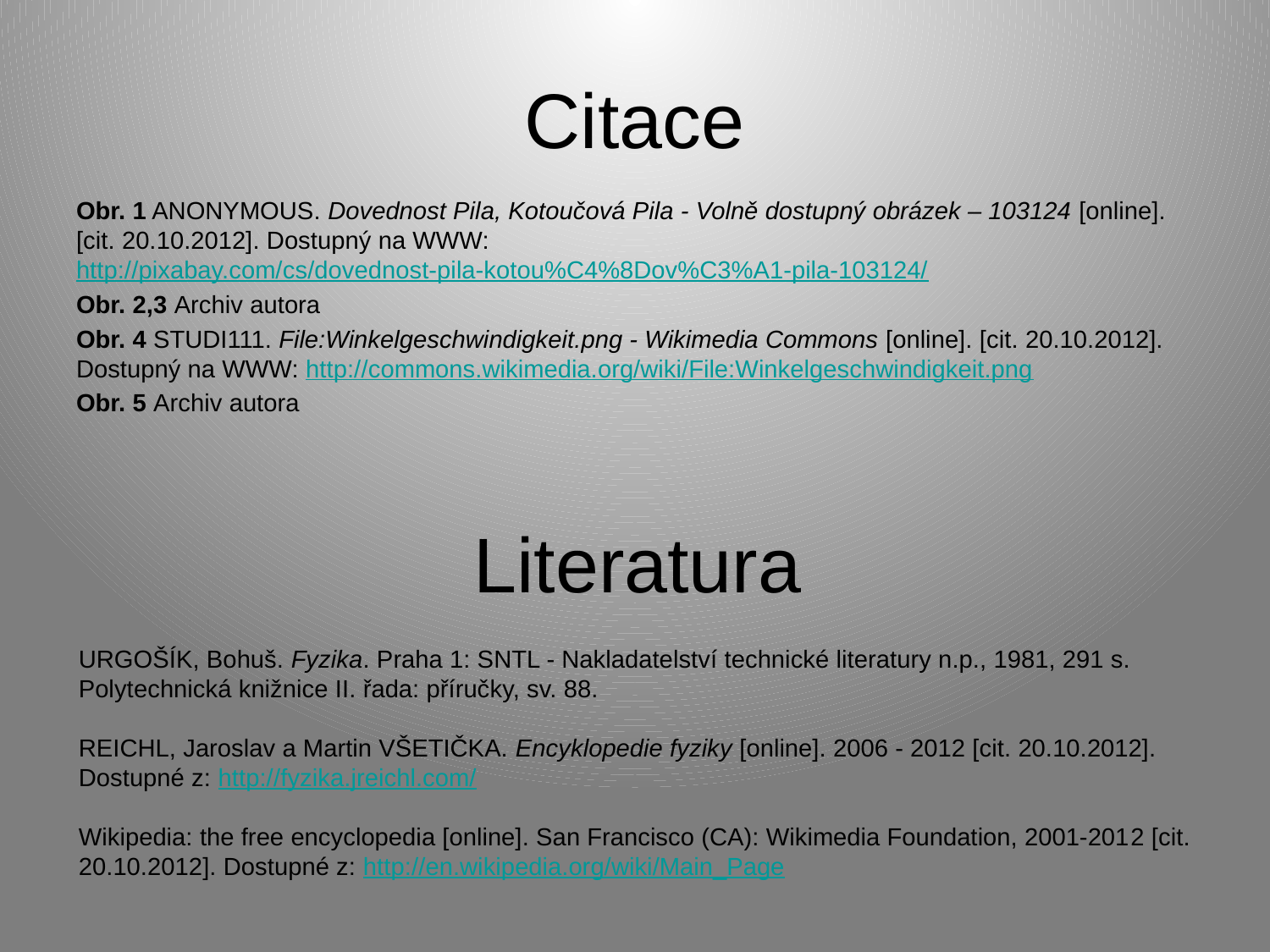

# Citace
Obr. 1 ANONYMOUS. Dovednost Pila, Kotoučová Pila - Volně dostupný obrázek – 103124 [online]. [cit. 20.10.2012]. Dostupný na WWW: http://pixabay.com/cs/dovednost-pila-kotou%C4%8Dov%C3%A1-pila-103124/
Obr. 2,3 Archiv autora
Obr. 4 STUDI111. File:Winkelgeschwindigkeit.png - Wikimedia Commons [online]. [cit. 20.10.2012]. Dostupný na WWW: http://commons.wikimedia.org/wiki/File:Winkelgeschwindigkeit.png
Obr. 5 Archiv autora

Literatura
URGOŠÍK, Bohuš. Fyzika. Praha 1: SNTL - Nakladatelství technické literatury n.p., 1981, 291 s. Polytechnická knižnice II. řada: příručky, sv. 88.

REICHL, Jaroslav a Martin VŠETIČKA. Encyklopedie fyziky [online]. 2006 - 2012 [cit. 20.10.2012]. Dostupné z: http://fyzika.jreichl.com/

Wikipedia: the free encyclopedia [online]. San Francisco (CA): Wikimedia Foundation, 2001-2012 [cit.  20.10.2012]. Dostupné z: http://en.wikipedia.org/wiki/Main_Page